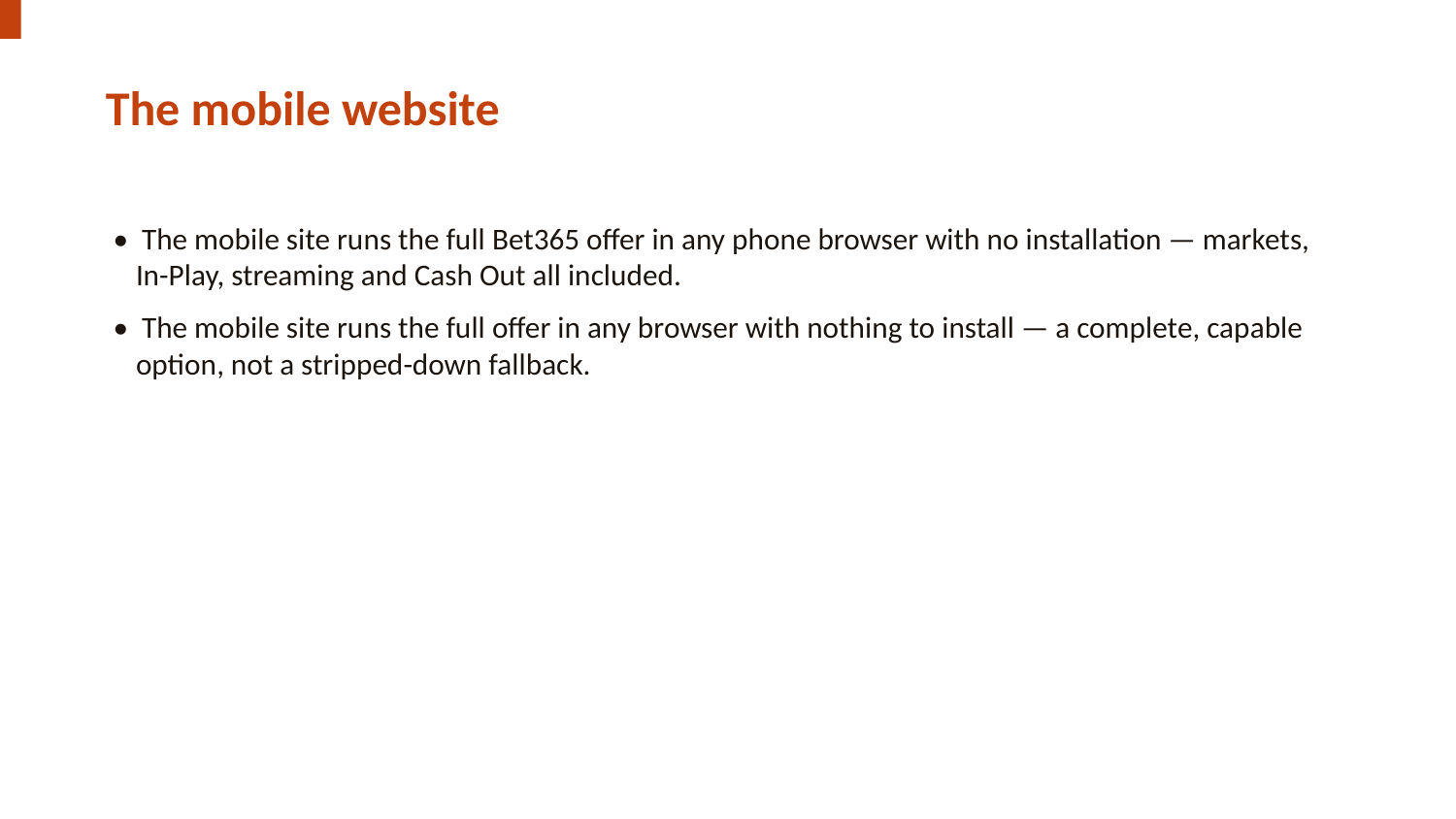

The mobile website
•  The mobile site runs the full Bet365 offer in any phone browser with no installation — markets, In-Play, streaming and Cash Out all included.
•  The mobile site runs the full offer in any browser with nothing to install — a complete, capable option, not a stripped-down fallback.